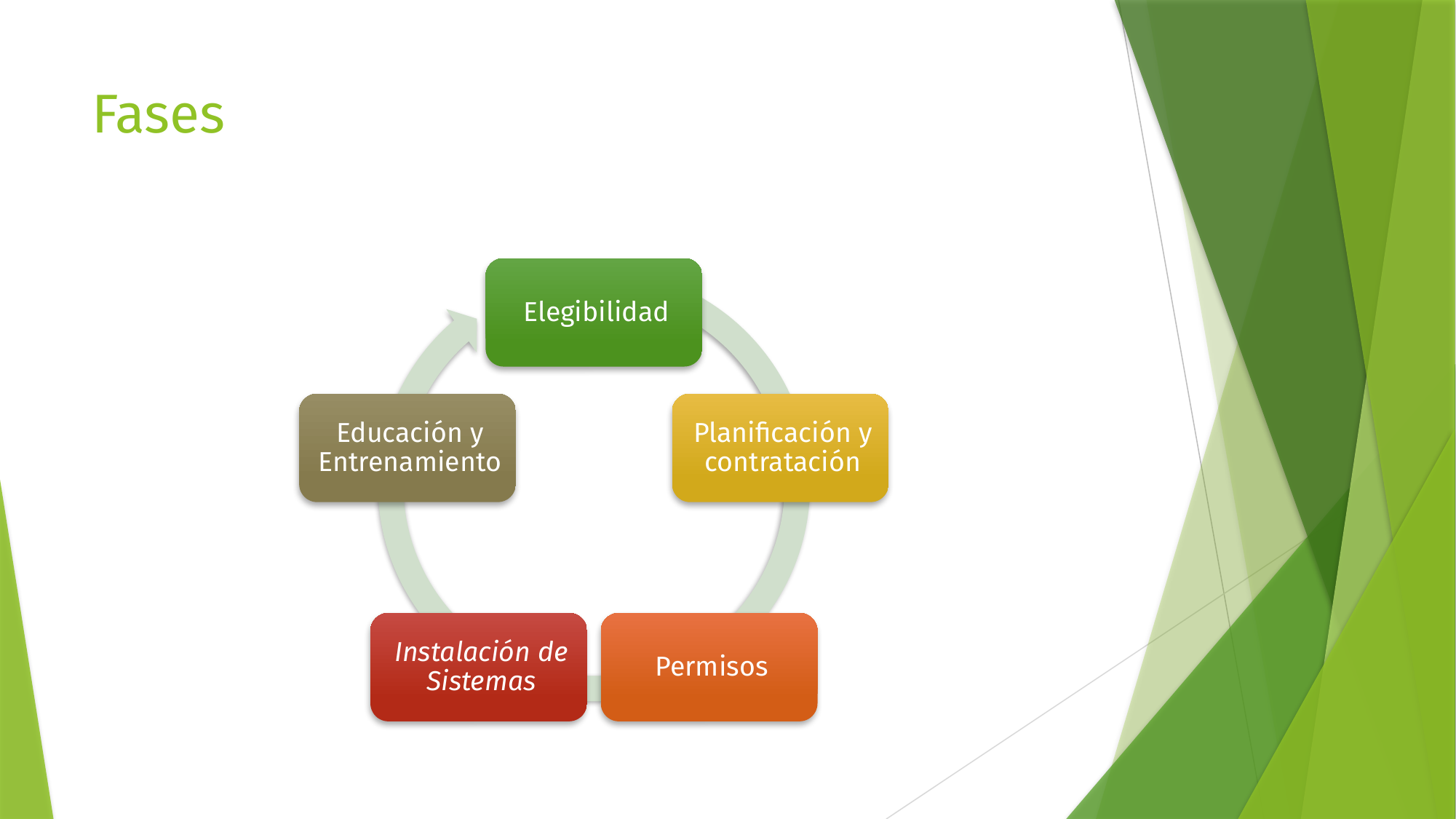

# Fases
Elegibilidad
Planificación y contratación
Permisos
Instalación de Sistemas
Educación y Entrenamiento